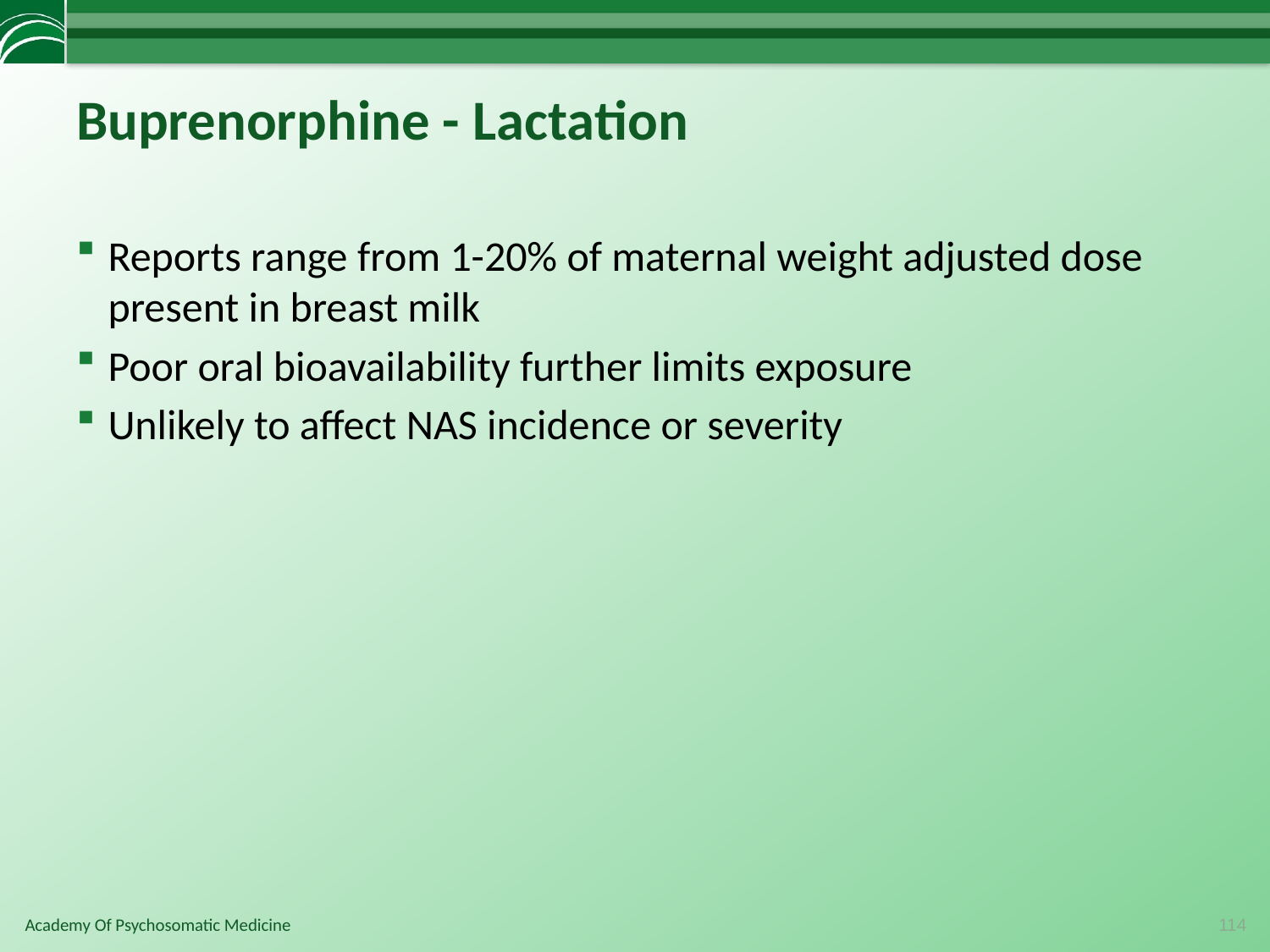

# Buprenorphine - Lactation
Reports range from 1-20% of maternal weight adjusted dose present in breast milk
Poor oral bioavailability further limits exposure
Unlikely to affect NAS incidence or severity
114